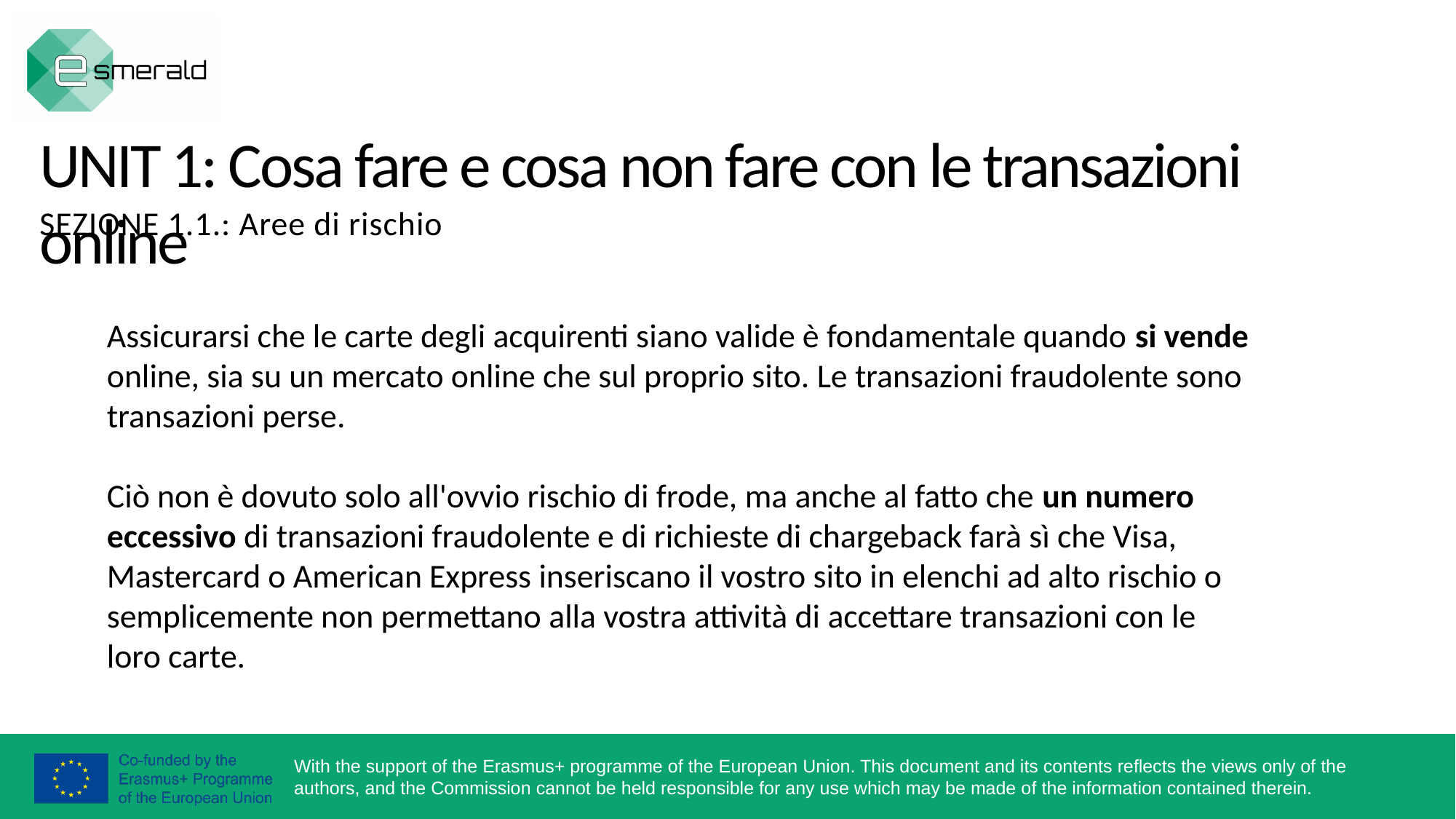

UNIT 1: Cosa fare e cosa non fare con le transazioni online
SEZIONE 1.1.: Aree di rischio
Assicurarsi che le carte degli acquirenti siano valide è fondamentale quando si vende online, sia su un mercato online che sul proprio sito. Le transazioni fraudolente sono transazioni perse.

Ciò non è dovuto solo all'ovvio rischio di frode, ma anche al fatto che un numero eccessivo di transazioni fraudolente e di richieste di chargeback farà sì che Visa, Mastercard o American Express inseriscano il vostro sito in elenchi ad alto rischio o semplicemente non permettano alla vostra attività di accettare transazioni con le loro carte.